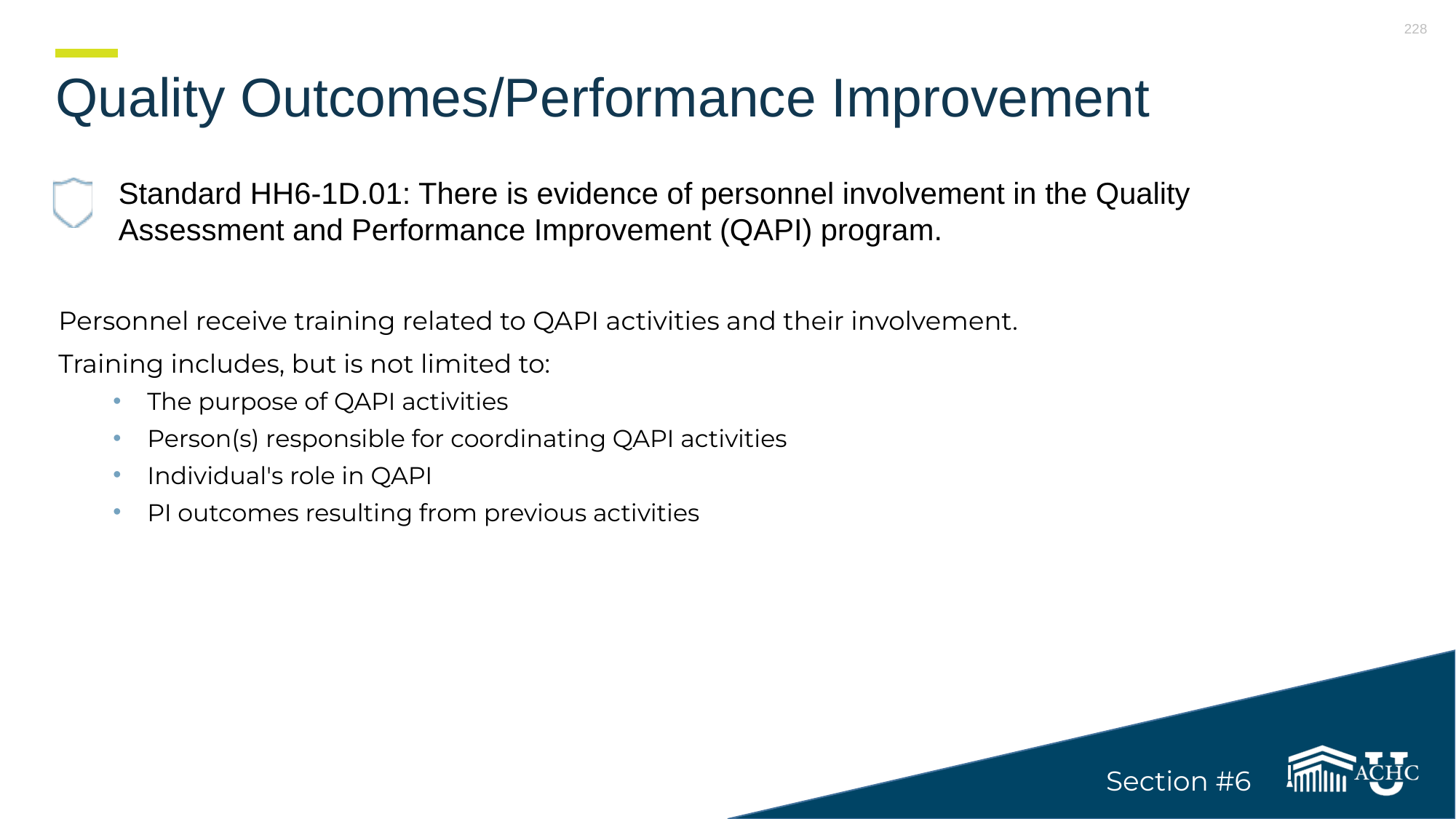

# Quality Outcomes/Performance Improvement
Standard HH6-1D.01: There is evidence of personnel involvement in the Quality Assessment and Performance Improvement (QAPI) program.
Personnel receive training related to QAPI activities and their involvement.
Training includes, but is not limited to:
The purpose of QAPI activities
Person(s) responsible for coordinating QAPI activities
Individual's role in QAPI
PI outcomes resulting from previous activities
Section #6